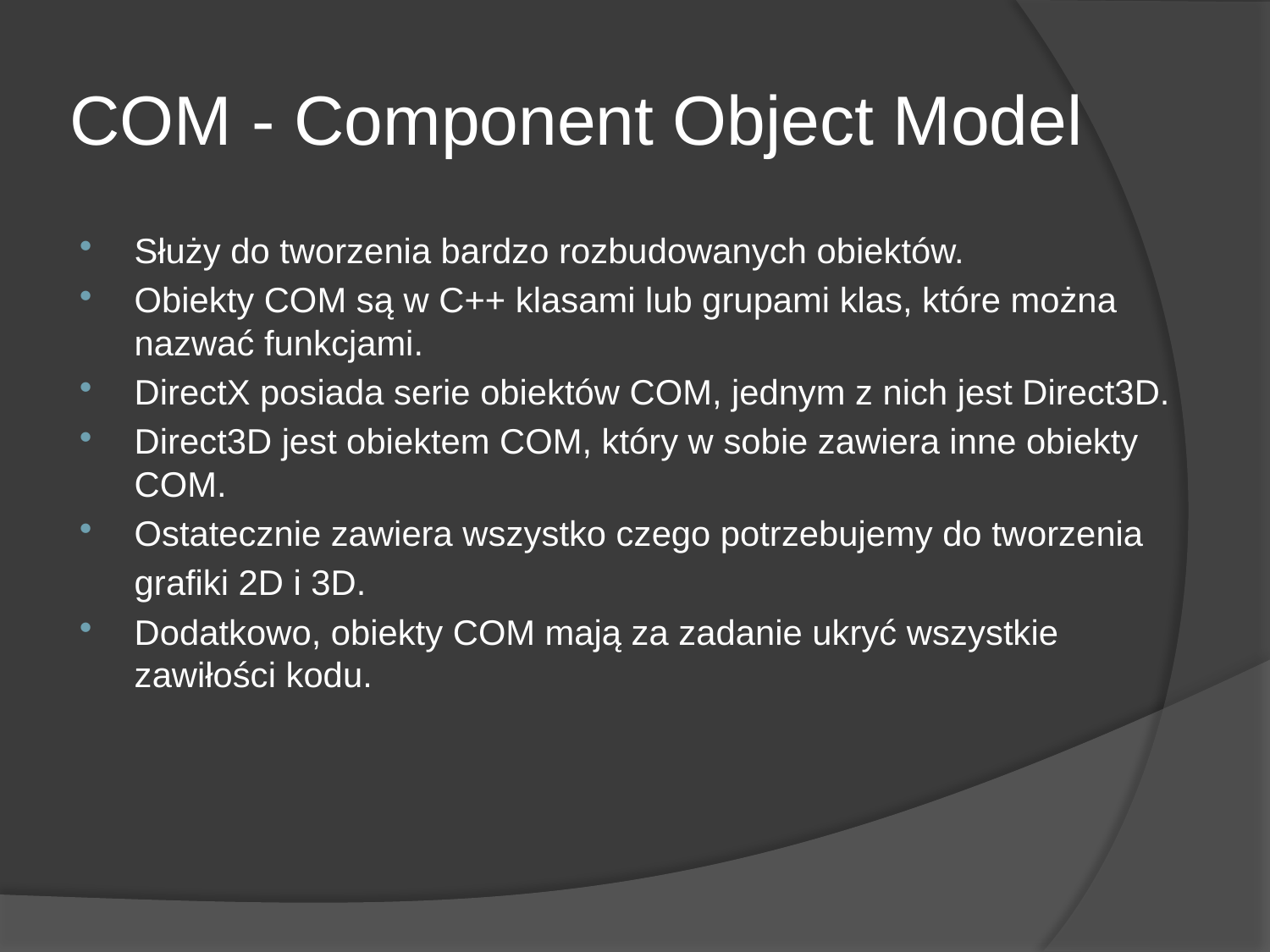

# COM - Component Object Model
Służy do tworzenia bardzo rozbudowanych obiektów.
Obiekty COM są w C++ klasami lub grupami klas, które można  nazwać funkcjami.
DirectX posiada serie obiektów COM, jednym z nich jest Direct3D.
Direct3D jest obiektem COM, który w sobie zawiera inne obiekty COM.
Ostatecznie zawiera wszystko czego potrzebujemy do tworzenia
	grafiki 2D i 3D.
Dodatkowo, obiekty COM mają za zadanie ukryć wszystkie zawiłości kodu.